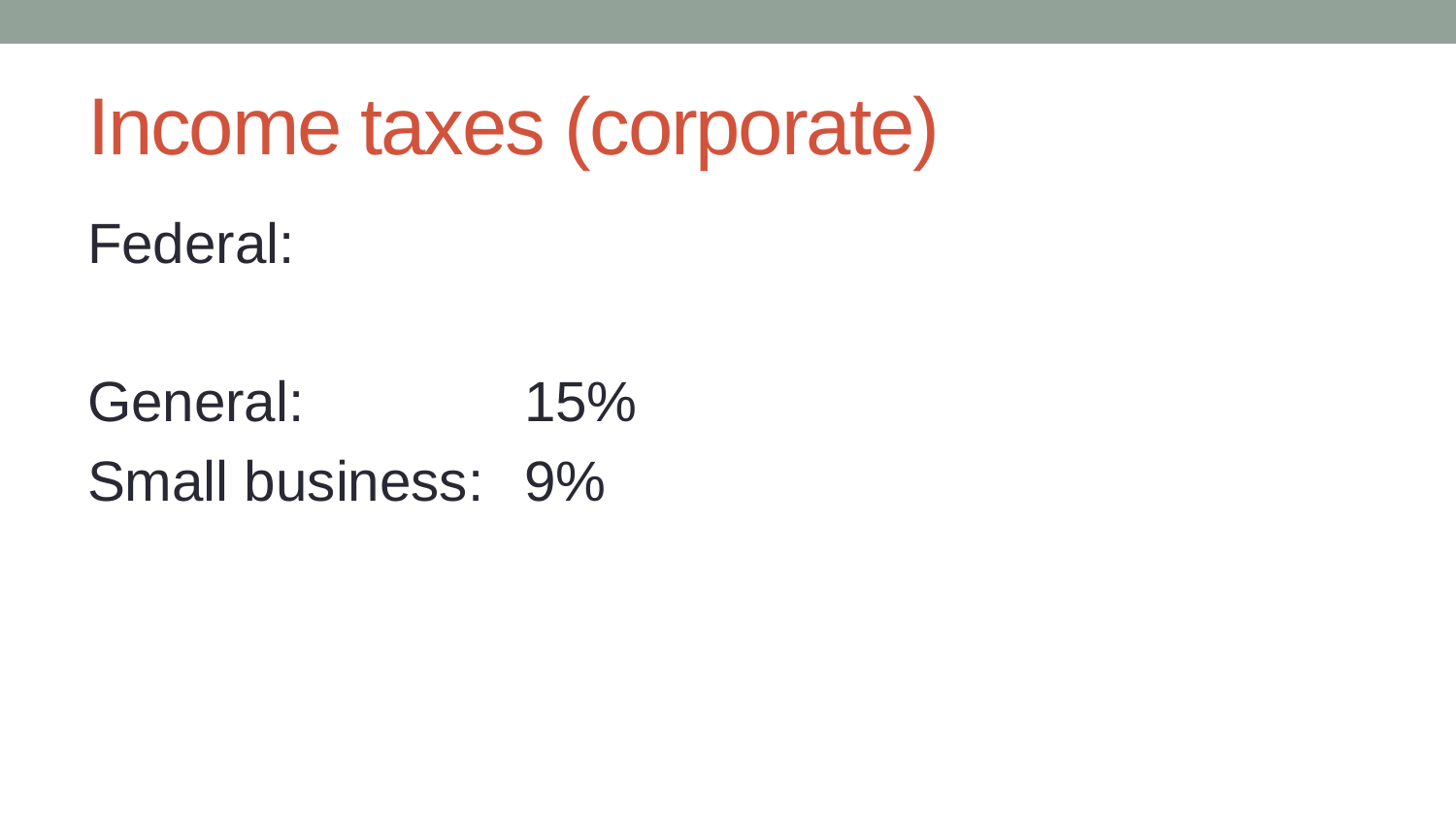

# Income taxes (corporate)
Federal:

General:		15%
Small business:	9%